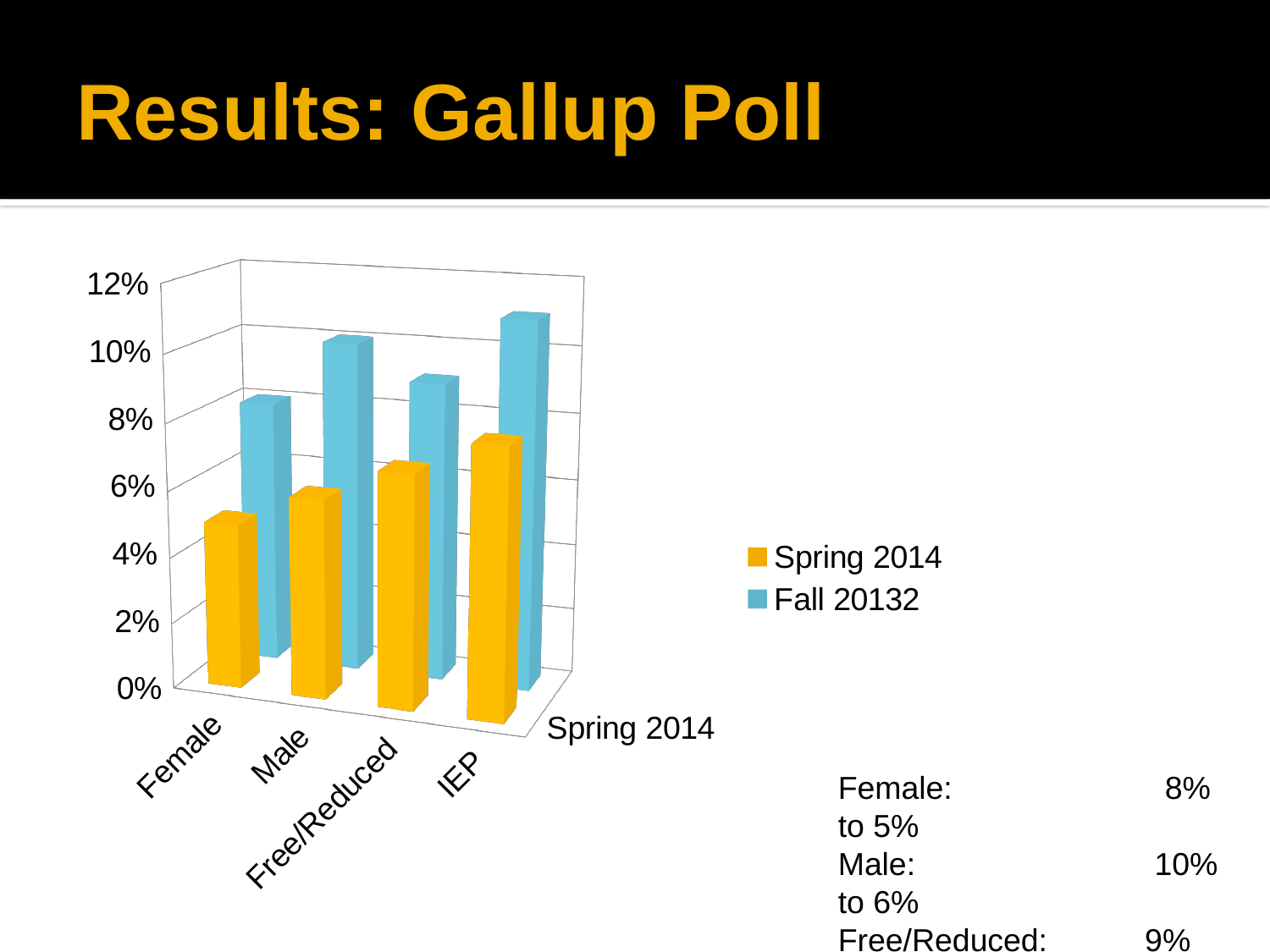

# Results: Gallup Poll

[unsupported chart]

Female:                        8% to 5%
Male:                           10% to 6%
Free/Reduced:           9% to 7%
IEP:                               11% to 8%